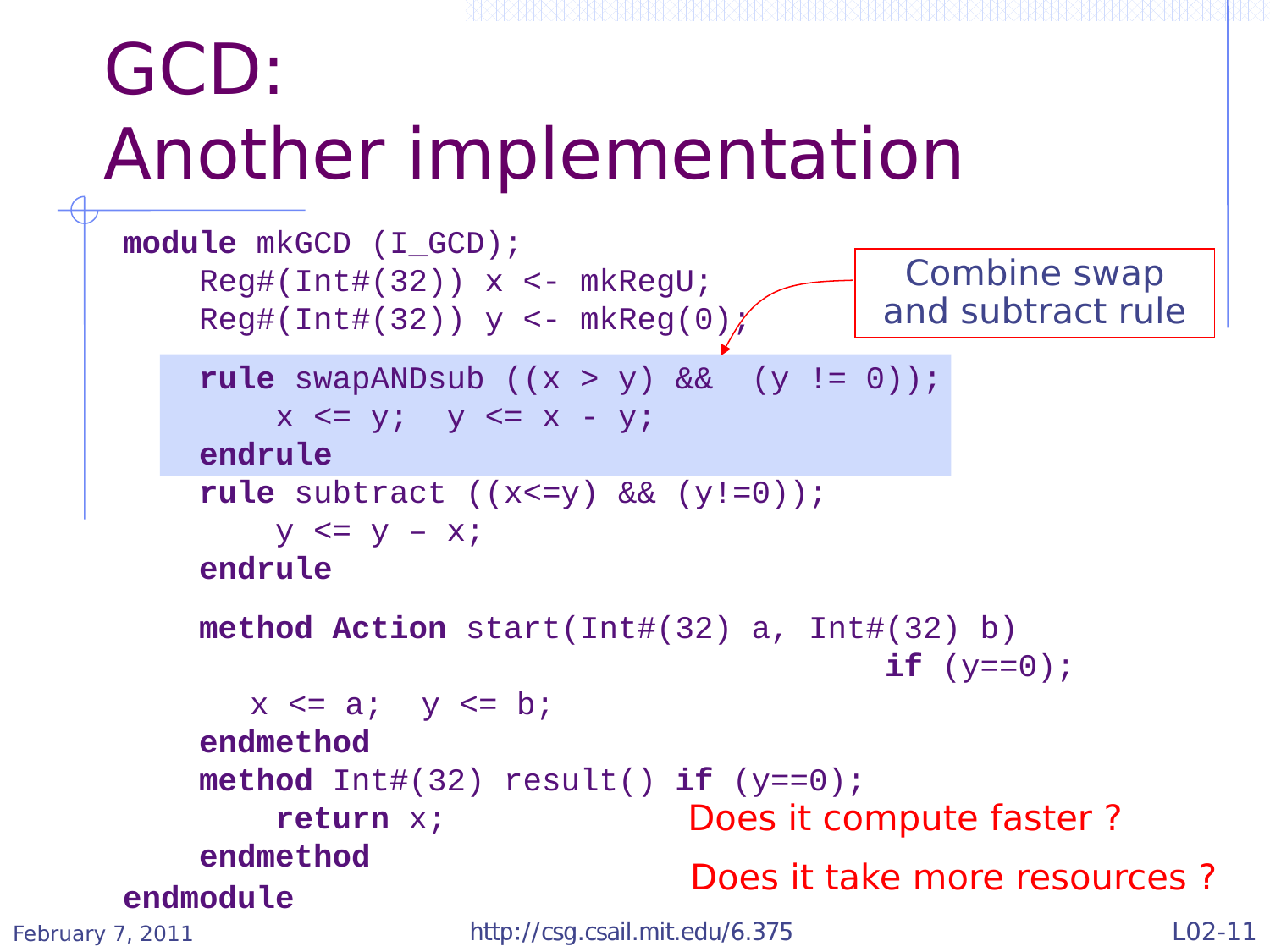

# GCD: Another implementation
module mkGCD (I_GCD);
    Reg#(Int#(32)) x <- mkRegU;
    Reg#(Int#(32)) y <- mkReg(0);

    rule swapANDsub ((x > y) &&  (y != 0));
        x <= y;  y <= x - y;
    endrule
    rule subtract ((x<=y) && (y!=0));
        y <= y – x;
    endrule

    method Action start(Int#(32) a, Int#(32) b)
						if (y==0);
	x <= a;  y <= b;
    endmethod
    method Int#(32) result() if (y==0);
        return x;
    endmethod
endmodule
Combine swap and subtract rule

Does it compute faster ?
Does it take more resources ?
February 7, 2011
http://csg.csail.mit.edu/6.375
L02-11